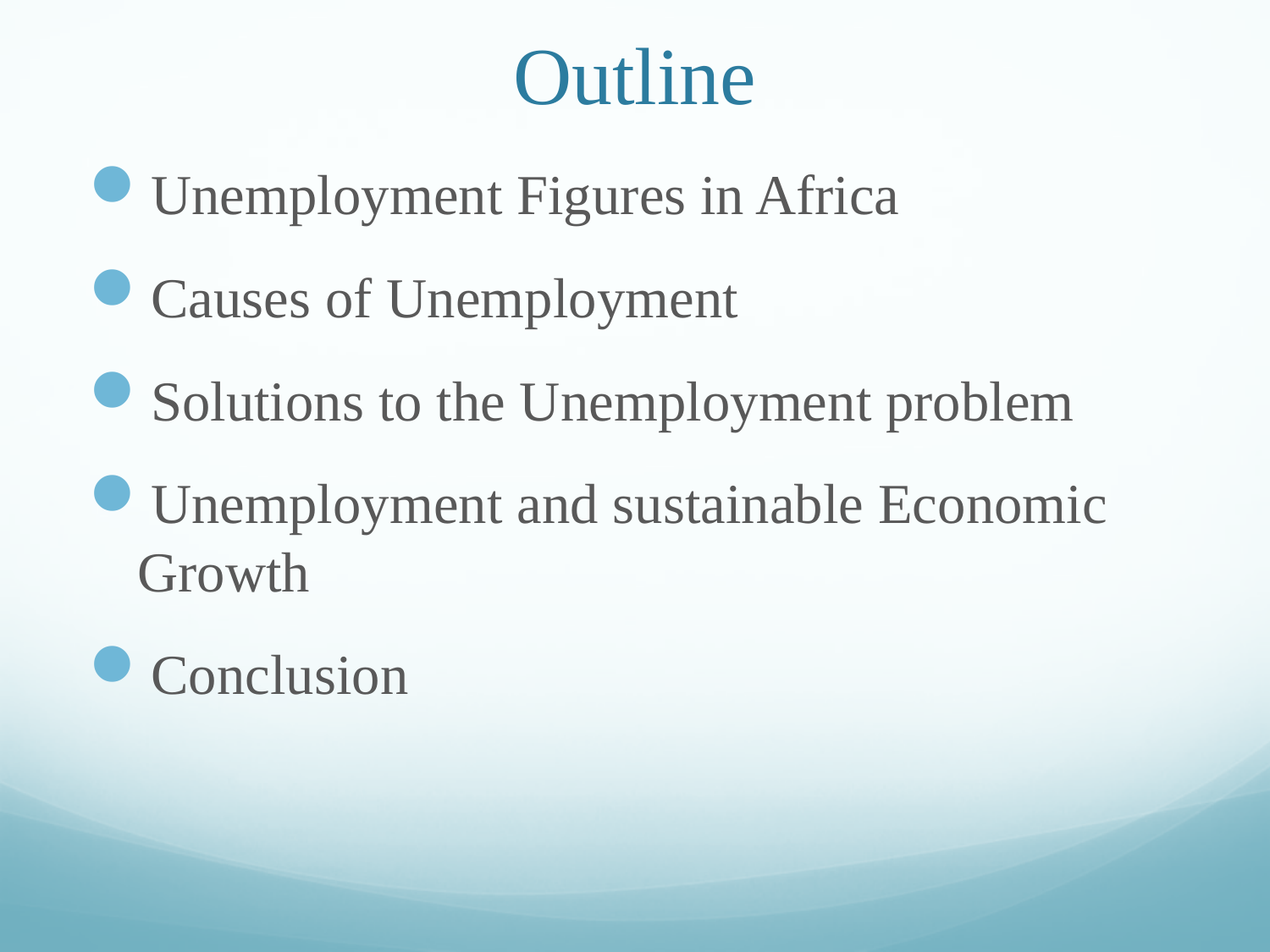

# Outline
Unemployment Figures in Africa
Causes of Unemployment
Solutions to the Unemployment problem
Unemployment and sustainable Economic Growth
Conclusion